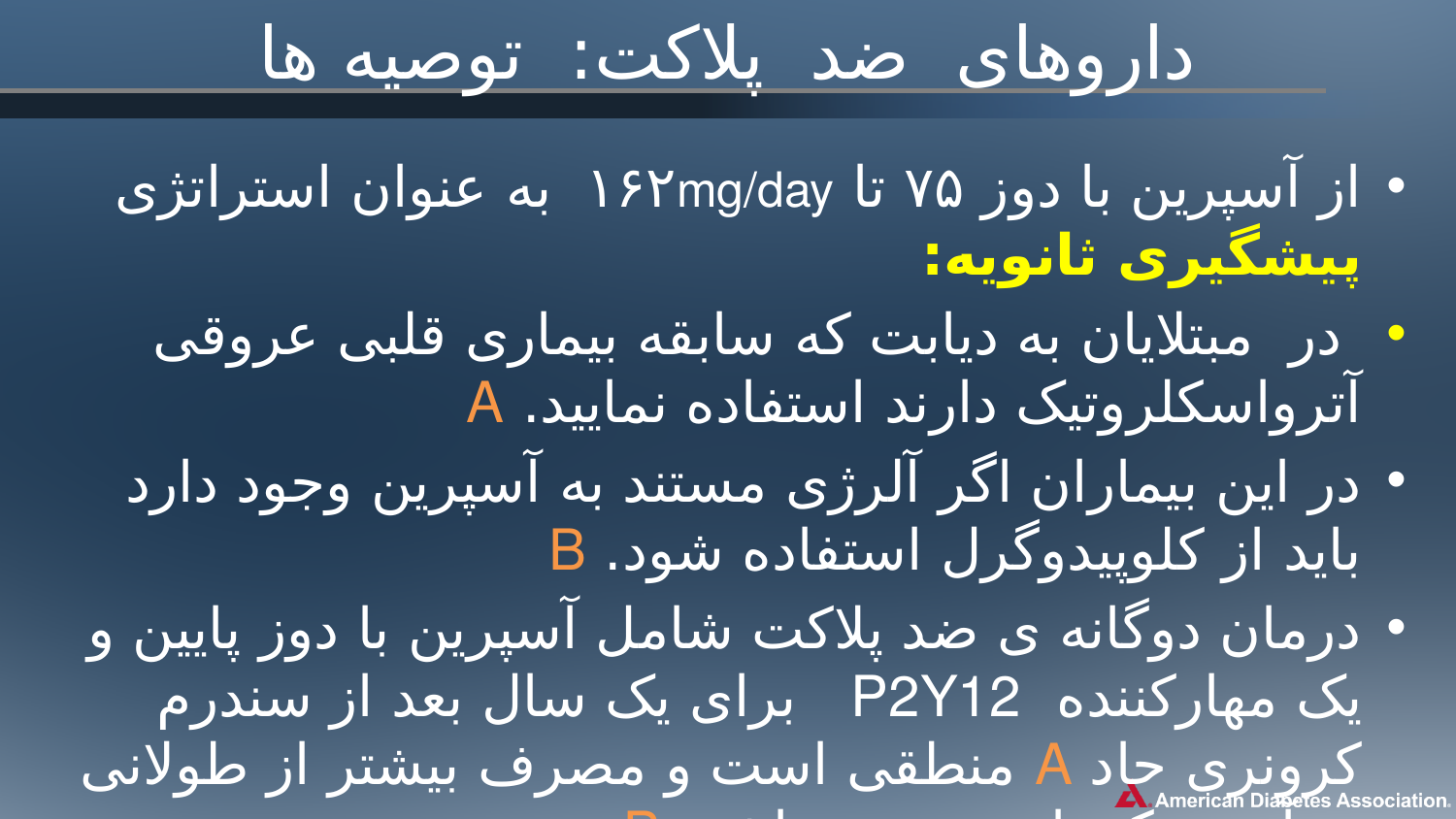

# داروهای  ضد  پلاکت:  توصیه ها
از آسپرین با دوز ۷۵ تا ۱۶۲mg/day  به عنوان استراتژی پیشگیری ثانویه:
 در  مبتلایان به دیابت که سابقه بیماری قلبی عروقی  آترواسکلروتیک دارند استفاده نمایید. A
در این بیماران اگر آلرژی مستند به آسپرین وجود دارد باید از کلوپیدوگرل استفاده شود. B
درمان دوگانه ی ضد پلاکت شامل آسپرین با دوز پایین و یک مهارکننده  P2Y12   برای یک سال بعد از سندرم کرونری حاد A منطقی است و مصرف بیشتر از طولانی تر آن ممکن است مفید باشد. B